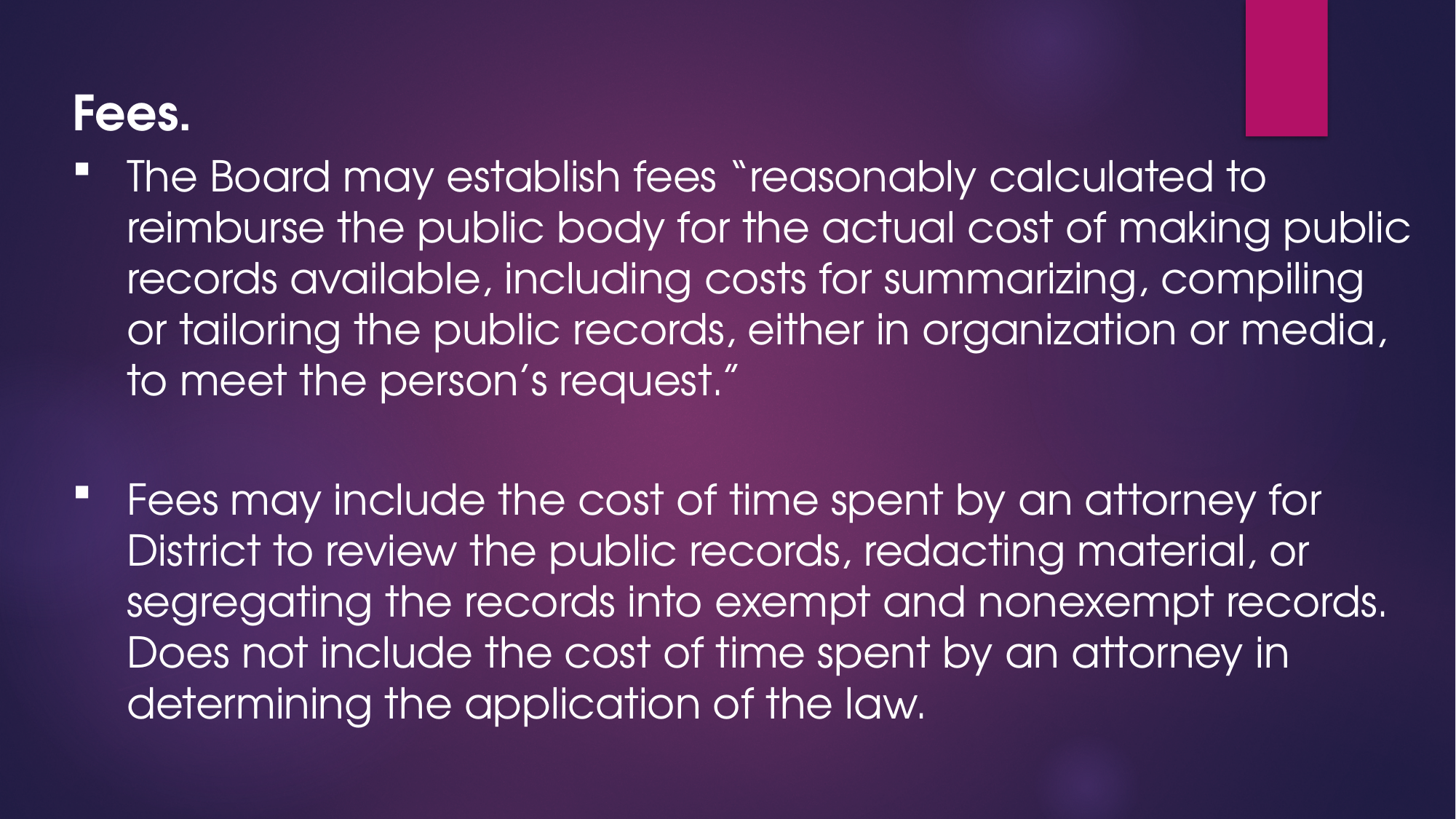

Fees.
The Board may establish fees “reasonably calculated to reimburse the public body for the actual cost of making public records available, including costs for summarizing, compiling or tailoring the public records, either in organization or media, to meet the person’s request.”

Fees may include the cost of time spent by an attorney for District to review the public records, redacting material, or segregating the records into exempt and nonexempt records. Does not include the cost of time spent by an attorney in determining the application of the law.

#